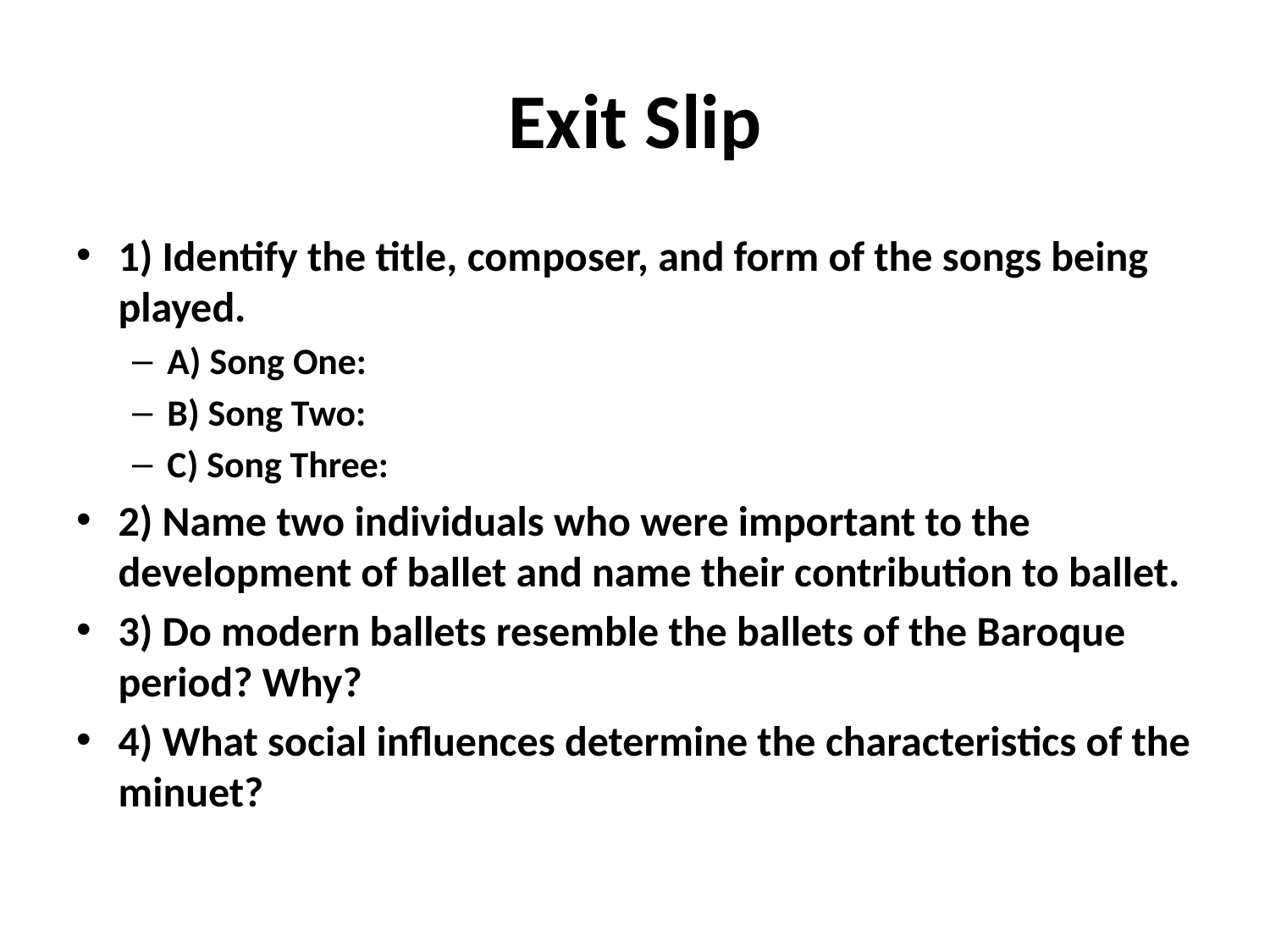

# Exit Slip
1) Identify the title, composer, and form of the songs being played.
A) Song One:
B) Song Two:
C) Song Three:
2) Name two individuals who were important to the development of ballet and name their contribution to ballet.
3) Do modern ballets resemble the ballets of the Baroque period? Why?
4) What social influences determine the characteristics of the minuet?